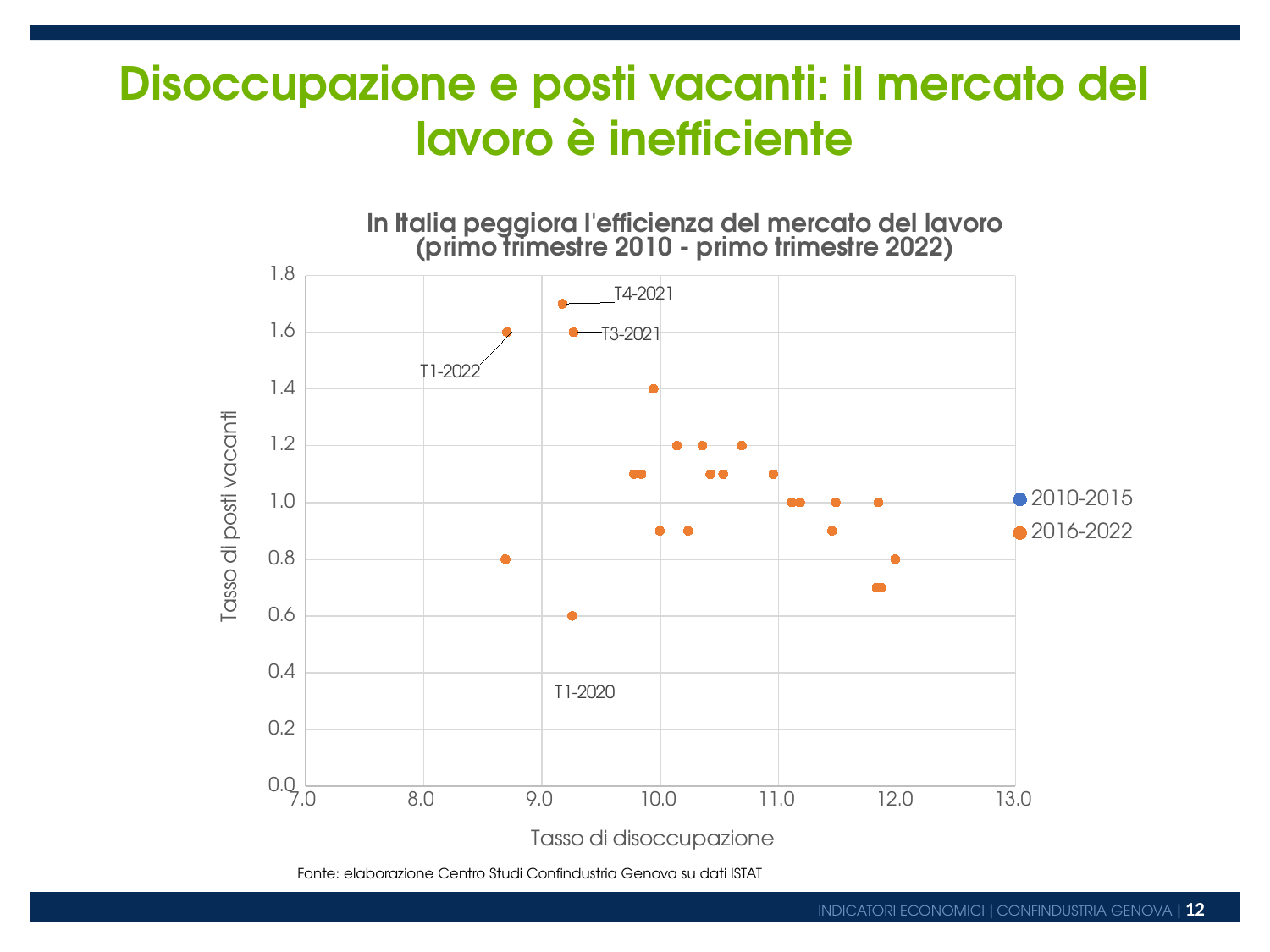

# Disoccupazione e posti vacanti: il mercato del lavoro è inefficiente

### Chart: In Italia peggiora l'efficienza del mercato del lavoro
(primo trimestre 2010 - primo trimestre 2022)

| Category |  |  |
|---|---|---|
Fonte: elaborazione Centro Studi Confindustria Genova su dati ISTAT